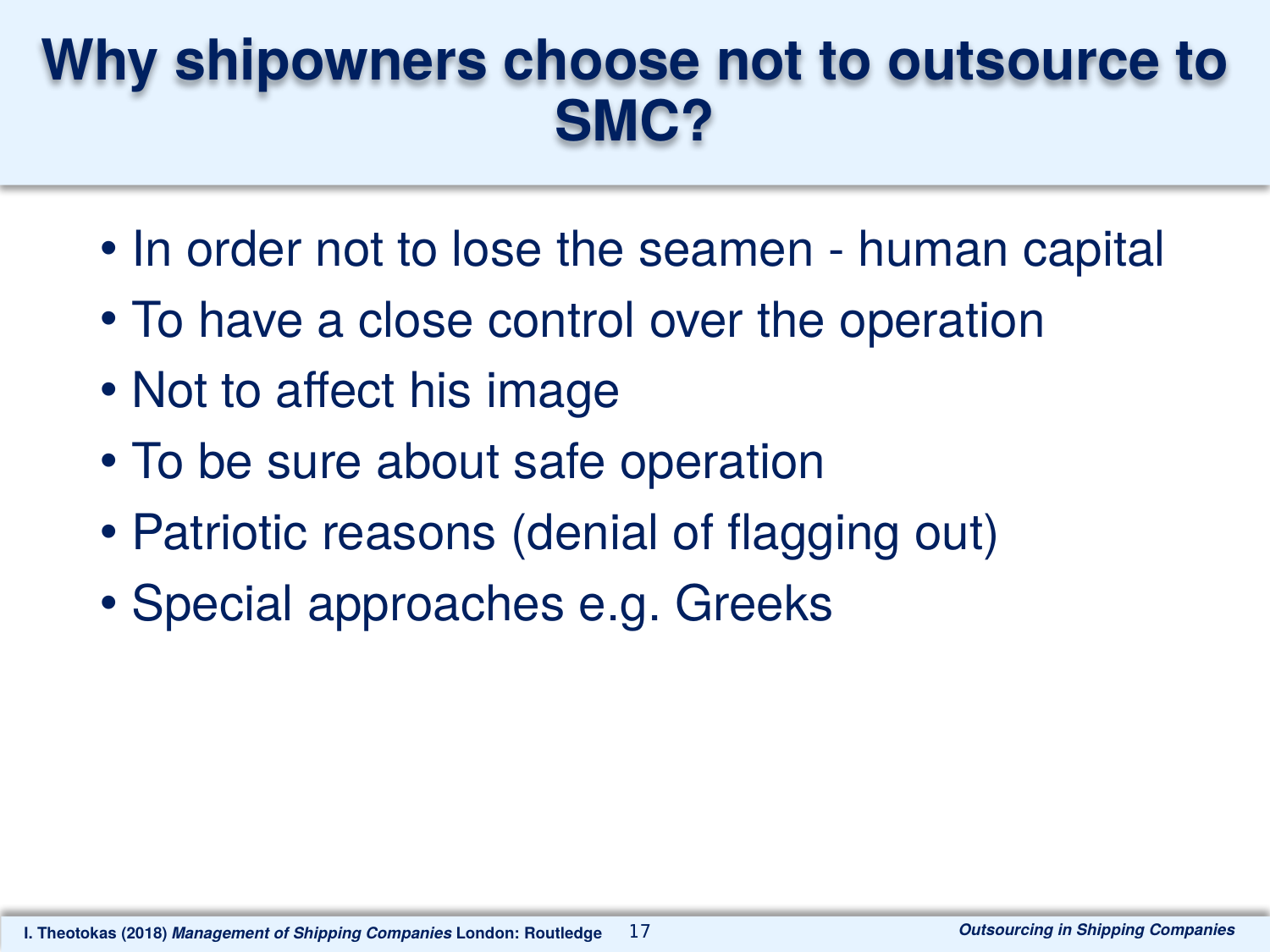

# Why shipowners choose not to outsource to SMC?
In order not to lose the seamen - human capital
To have a close control over the operation
Not to affect his image
To be sure about safe operation
Patriotic reasons (denial of flagging out)
Special approaches e.g. Greeks

17
Outsourcing in Shipping Companies